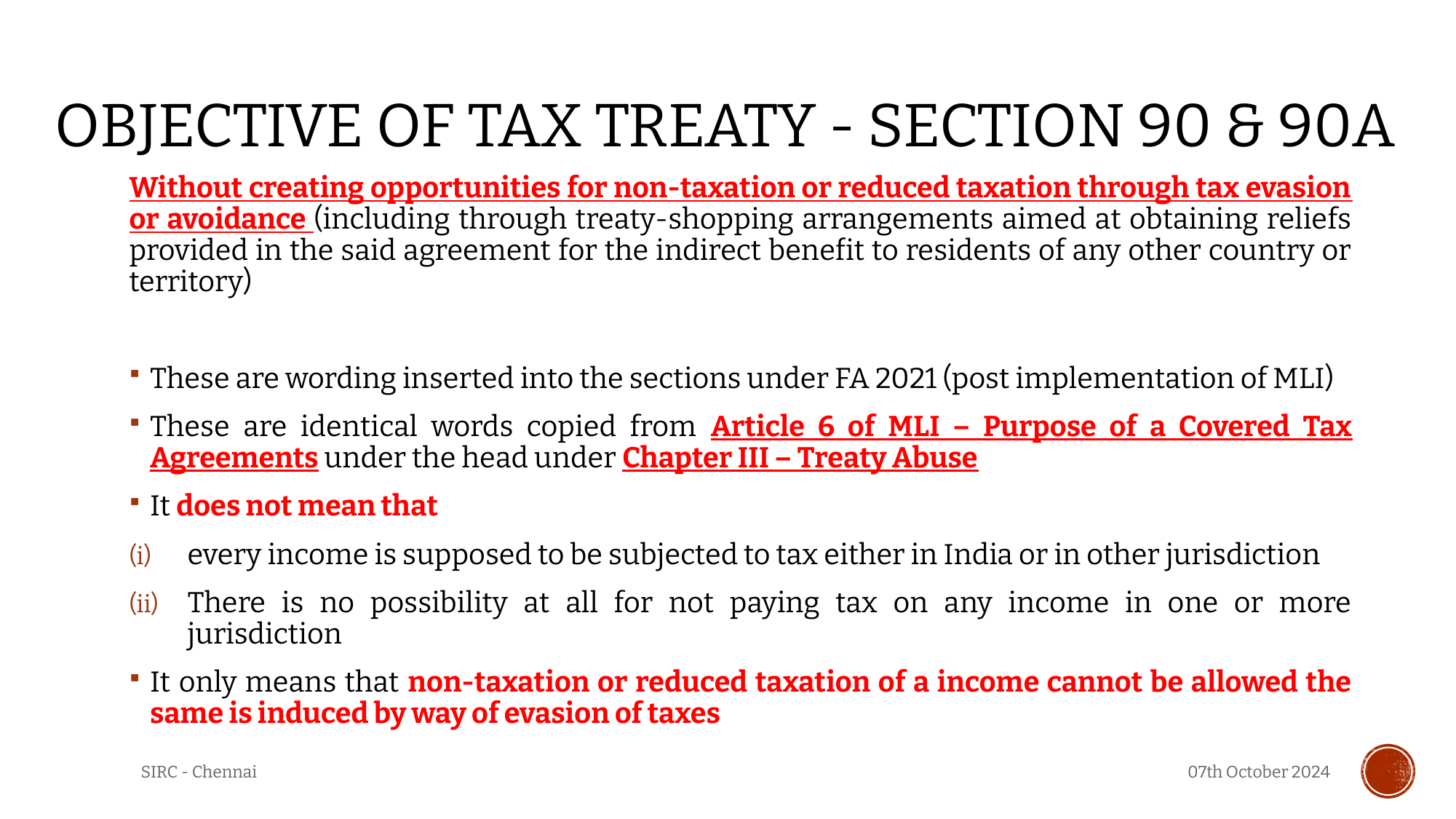

# OBJECTIVE OF TAX TREATY - Section 90 & 90A
Without creating opportunities for non-taxation or reduced taxation through tax evasion or avoidance (including through treaty-shopping arrangements aimed at obtaining reliefs provided in the said agreement for the indirect benefit to residents of any other country or territory)

These are wording inserted into the sections under FA 2021 (post implementation of MLI)
These are identical words copied from Article 6 of MLI – Purpose of a Covered Tax Agreements under the head under Chapter III – Treaty Abuse
It does not mean that
every income is supposed to be subjected to tax either in India or in other jurisdiction
There is no possibility at all for not paying tax on any income in one or more jurisdiction
It only means that non-taxation or reduced taxation of a income cannot be allowed the same is induced by way of evasion of taxes

SIRC - Chennai
07th October 2024